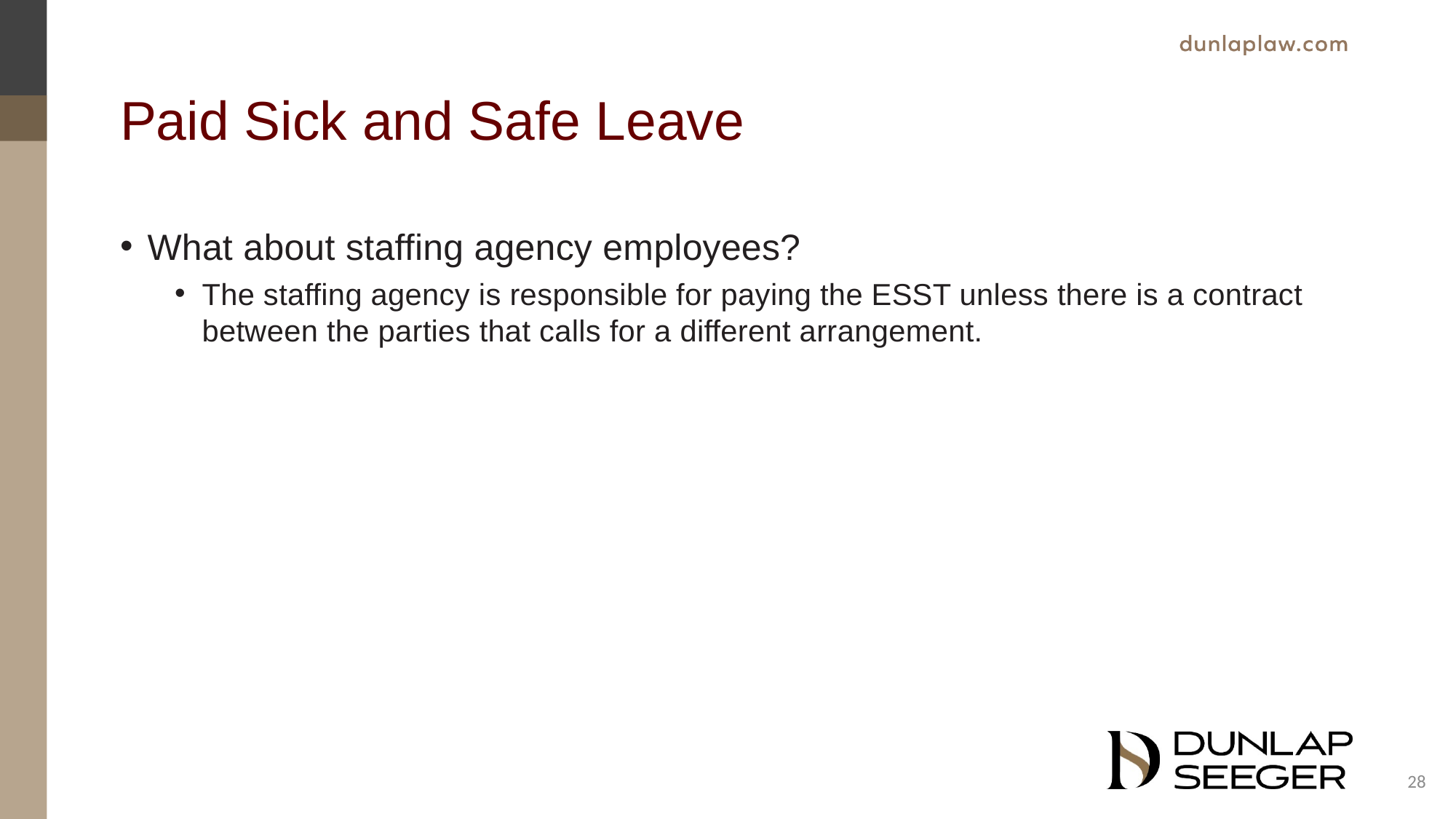

# Paid Sick and Safe Leave
What about staffing agency employees?
The staffing agency is responsible for paying the ESST unless there is a contract between the parties that calls for a different arrangement.

28